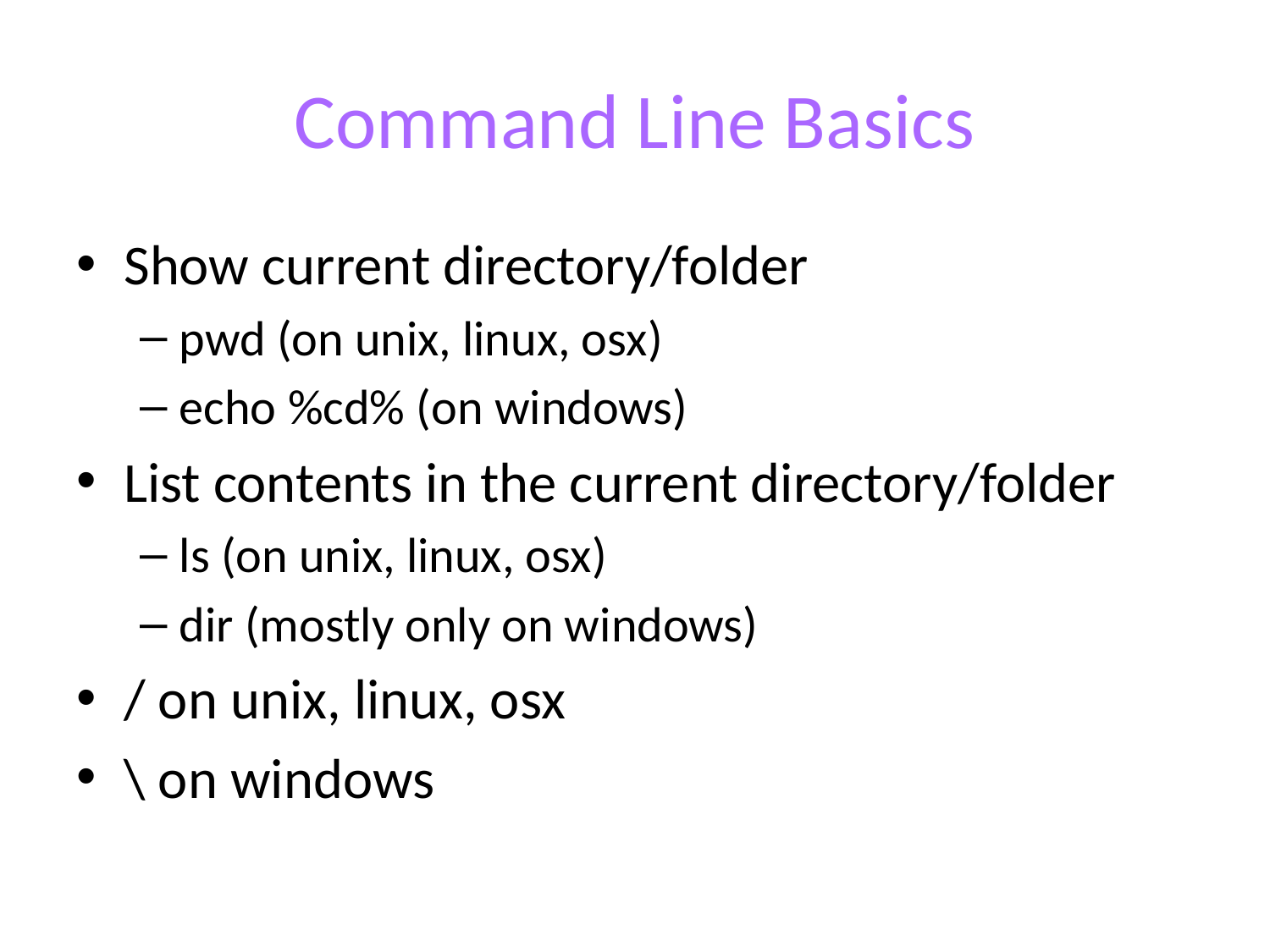

# Command Line Basics
Show current directory/folder
pwd (on unix, linux, osx)
echo %cd% (on windows)
List contents in the current directory/folder
ls (on unix, linux, osx)
dir (mostly only on windows)
/ on unix, linux, osx
\ on windows